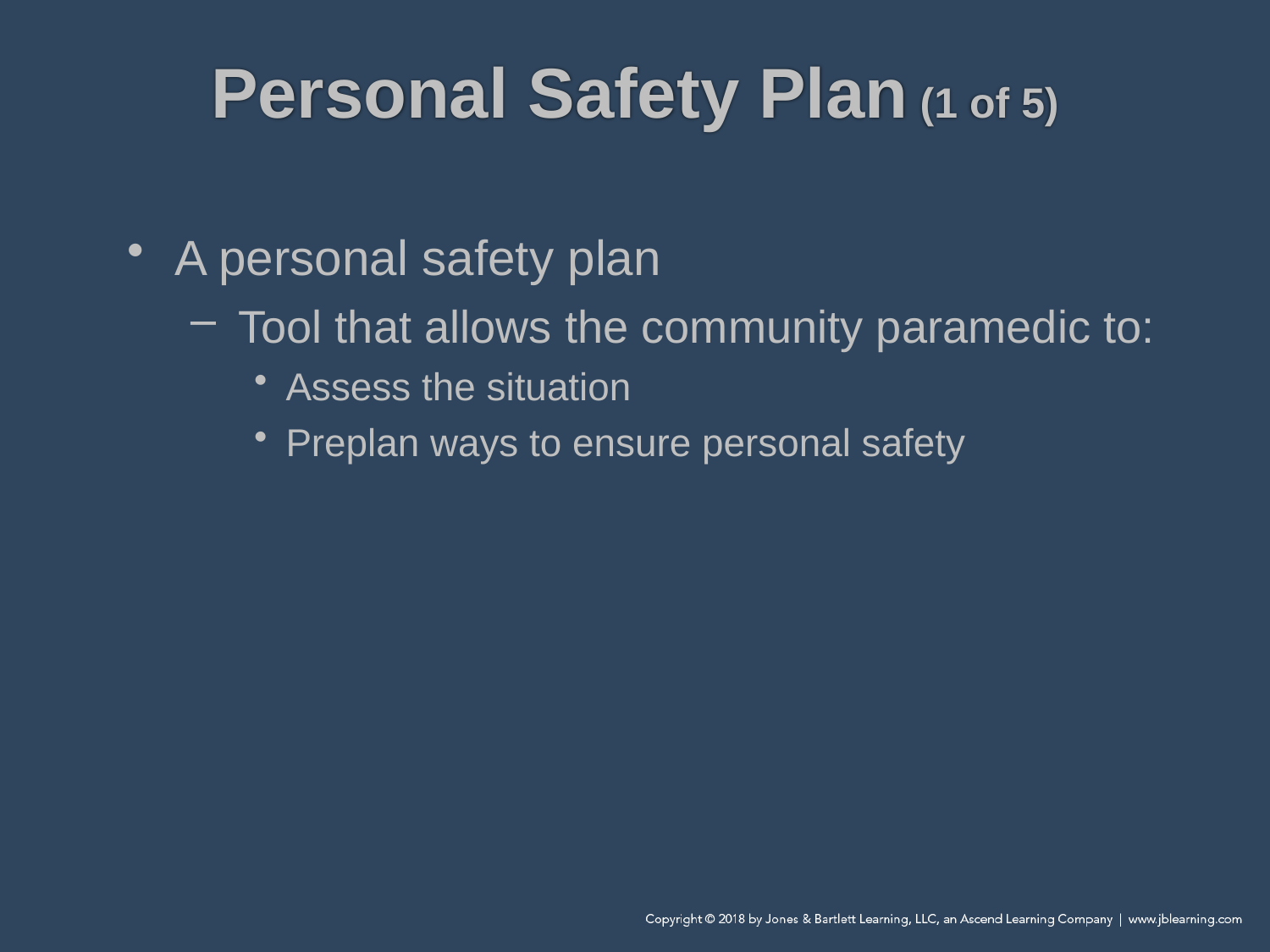

# Personal Safety Plan (1 of 5)
A personal safety plan
Tool that allows the community paramedic to:
Assess the situation
Preplan ways to ensure personal safety